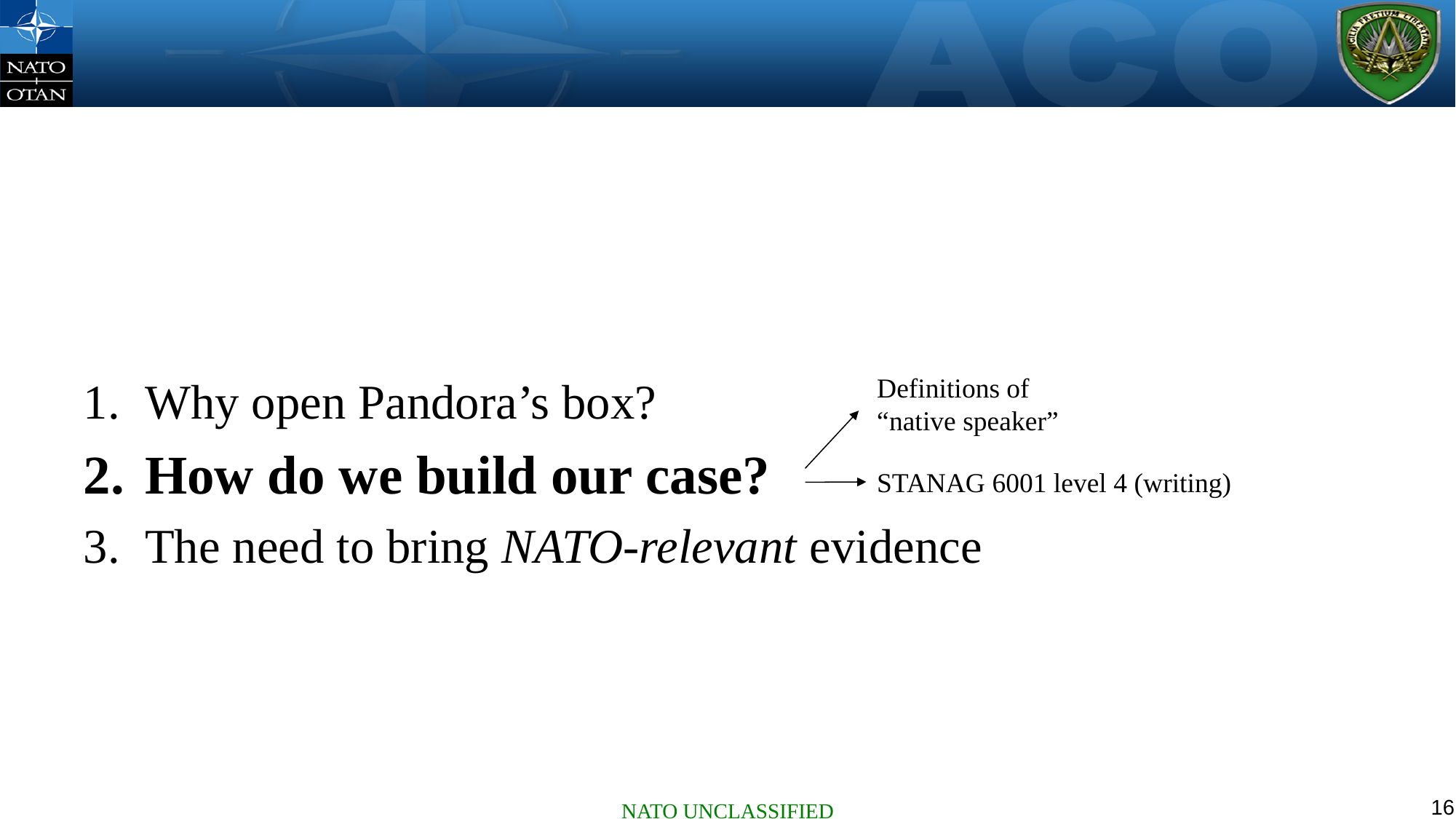

#
Why open Pandora’s box?
How do we build our case?
The need to bring NATO-relevant evidence

Definitions of
“native speaker”
STANAG 6001 level 4 (writing)
16
NATO UNCLASSIFIED